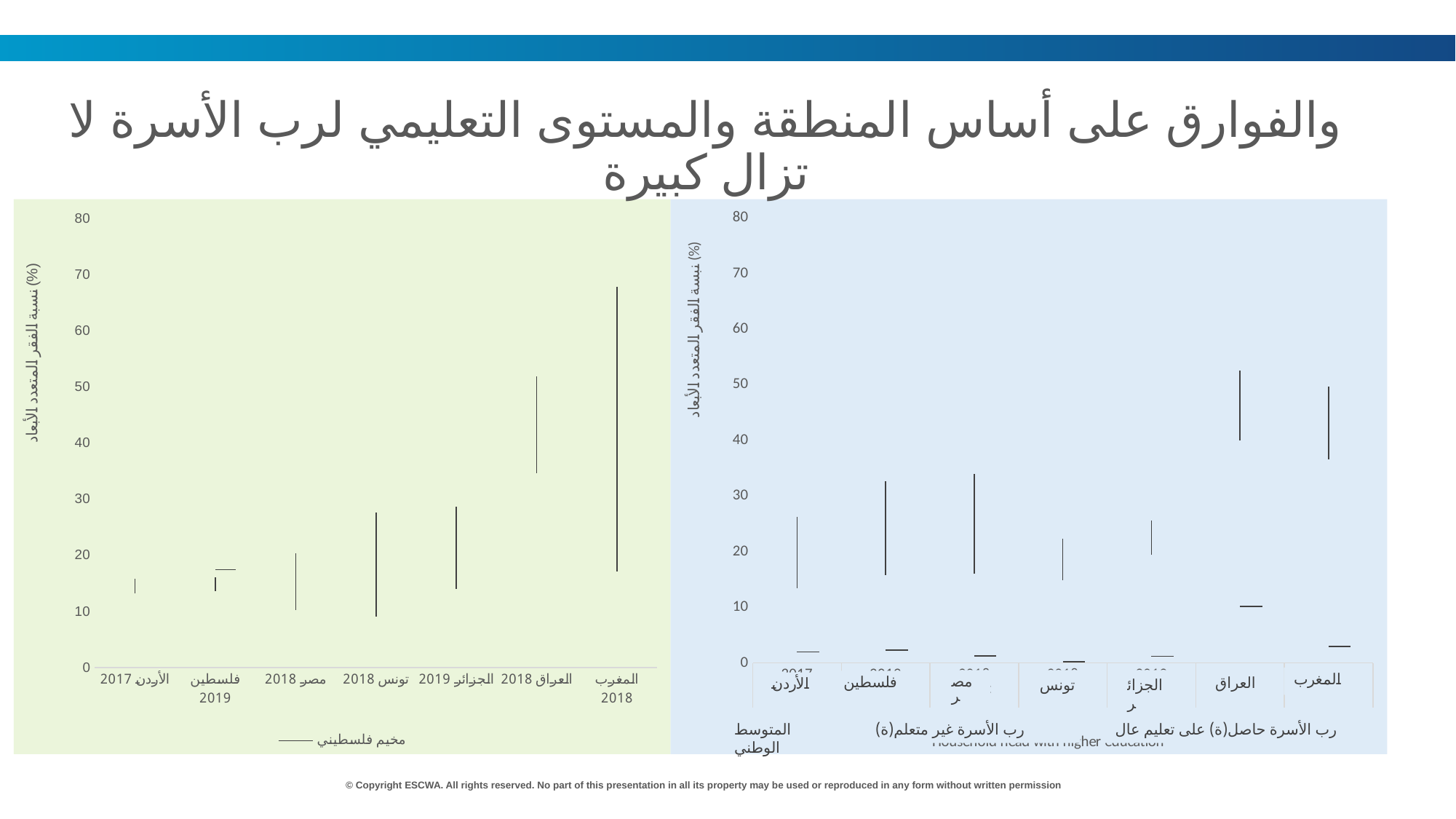

# والفوارق على أساس المنطقة والمستوى التعليمي لرب الأسرة لا تزال كبيرة

[unsupported chart]

[unsupported chart]

العراق
الجزائر
تونس
رب الأسرة غير متعلم(ة)
المتوسط الوطني
رب الأسرة حاصل(ة) على تعليم عال